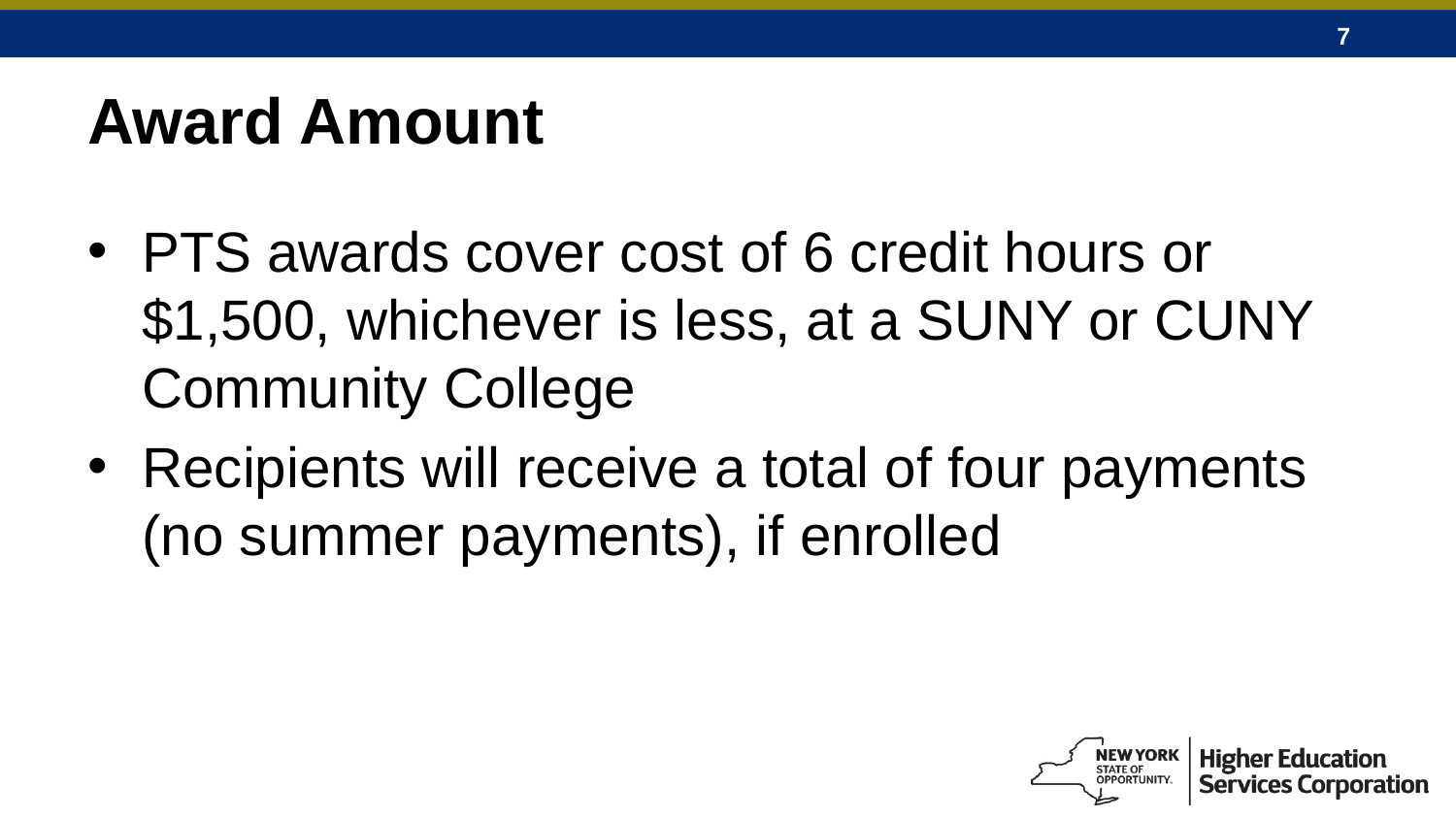

# Award Amount
PTS awards cover cost of 6 credit hours or $1,500, whichever is less, at a SUNY or CUNY Community College
Recipients will receive a total of four payments (no summer payments), if enrolled